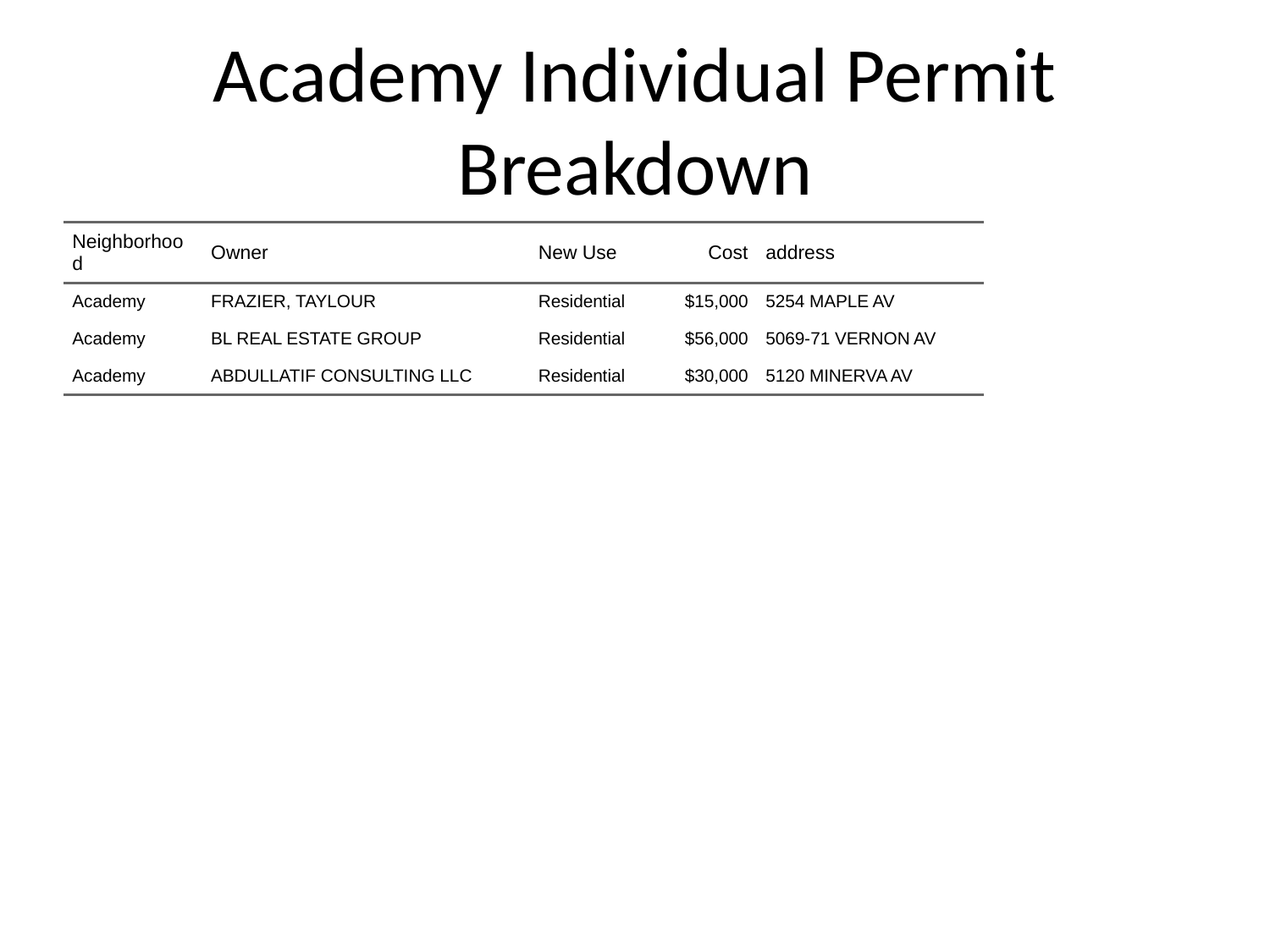

# Academy Individual Permit Breakdown
| Neighborhood | Owner | New Use | Cost | address |
| --- | --- | --- | --- | --- |
| Academy | FRAZIER, TAYLOUR | Residential | $15,000 | 5254 MAPLE AV |
| Academy | BL REAL ESTATE GROUP | Residential | $56,000 | 5069-71 VERNON AV |
| Academy | ABDULLATIF CONSULTING LLC | Residential | $30,000 | 5120 MINERVA AV |